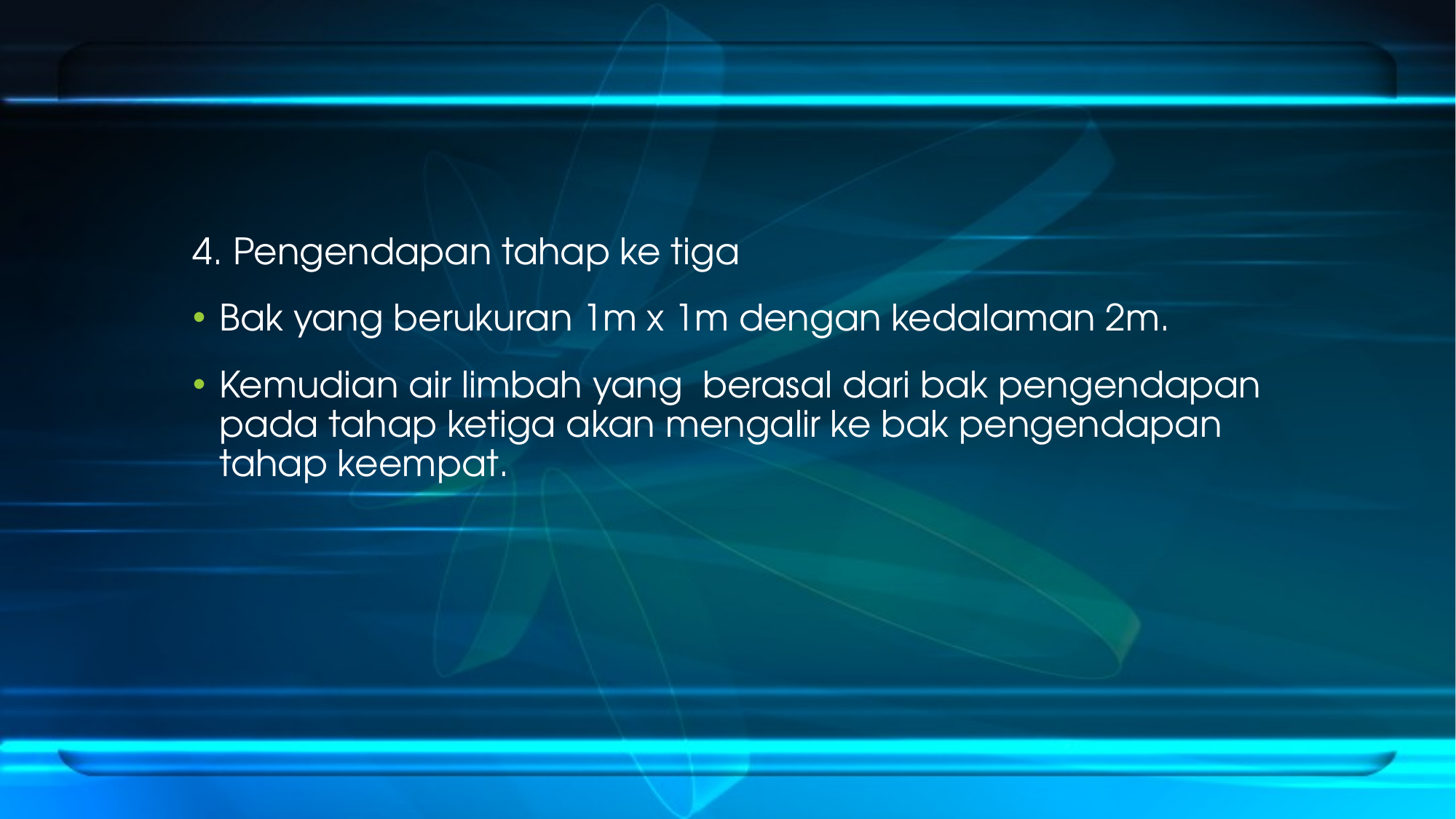

#
4. Pengendapan tahap ke tiga
Bak yang berukuran 1m x 1m dengan kedalaman 2m.
Kemudian air limbah yang  berasal dari bak pengendapan pada tahap ketiga akan mengalir ke bak pengendapan tahap keempat.